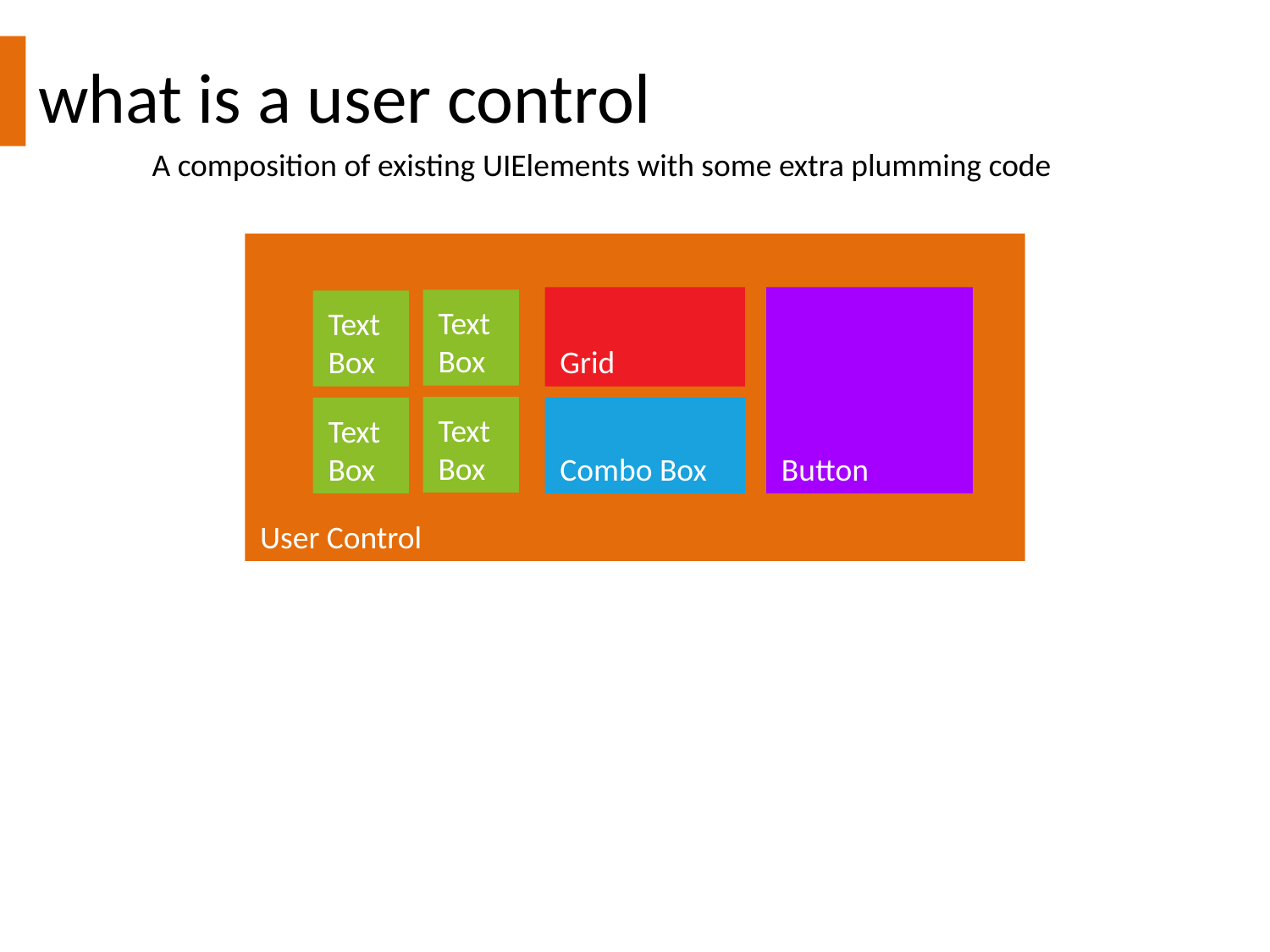

what is a user control
A composition of existing UIElements with some extra plumming code
User Control
Grid
Button
Text Box
Text Box
Text Box
Text Box
Combo Box